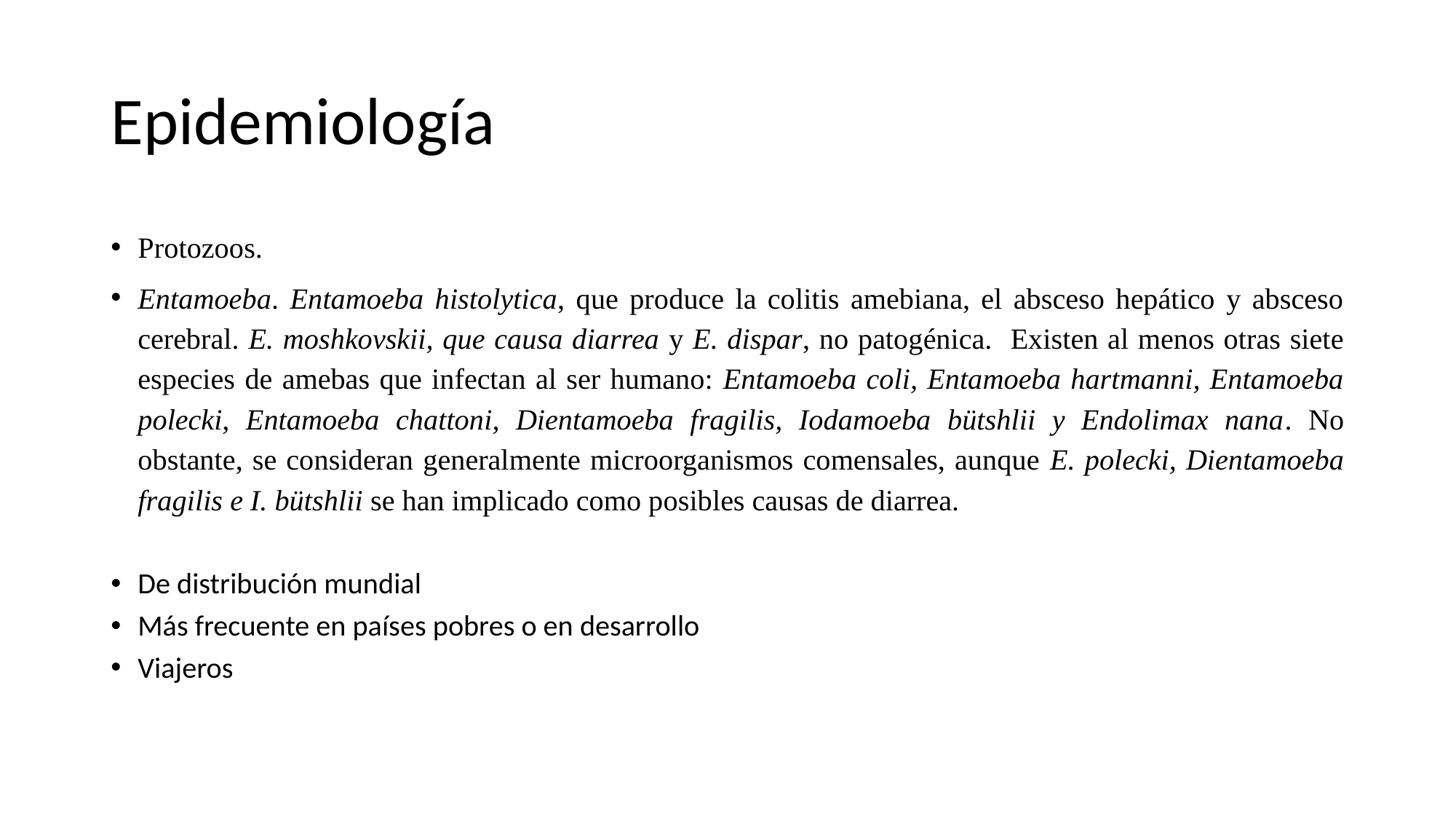

# Epidemiología
Protozoos.
Entamoeba. Entamoeba histolytica, que produce la colitis amebiana, el absceso hepático y absceso cerebral. E. moshkovskii, que causa diarrea y E. dispar, no patogénica.  Existen al menos otras siete especies de amebas que infectan al ser humano: Entamoeba coli, Entamoeba hartmanni, Entamoeba polecki, Entamoeba chattoni, Dientamoeba fragilis, Iodamoeba bütshlii y Endolimax nana. No obstante, se consideran generalmente microorganismos comensales, aunque E. polecki, Dientamoeba fragilis e I. bütshlii se han implicado como posibles causas de diarrea.

De distribución mundial
Más frecuente en países pobres o en desarrollo
Viajeros